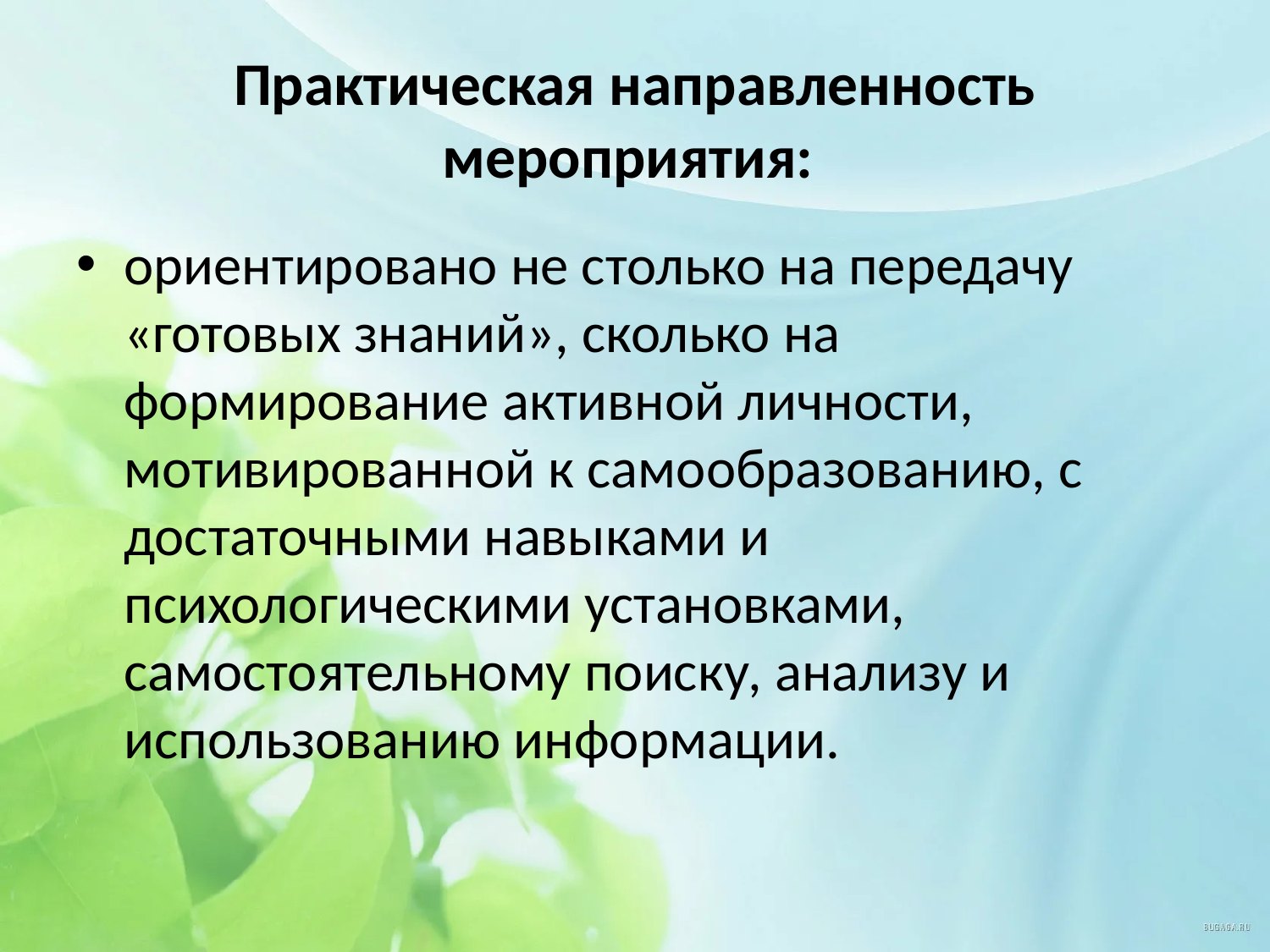

# Практическая направленность мероприятия:
ориентировано не столько на передачу «готовых знаний», сколько на формирование активной личности, мотивированной к самообразованию, с достаточными навыками и психологическими установками, самостоятельному поиску, анализу и использованию информации.